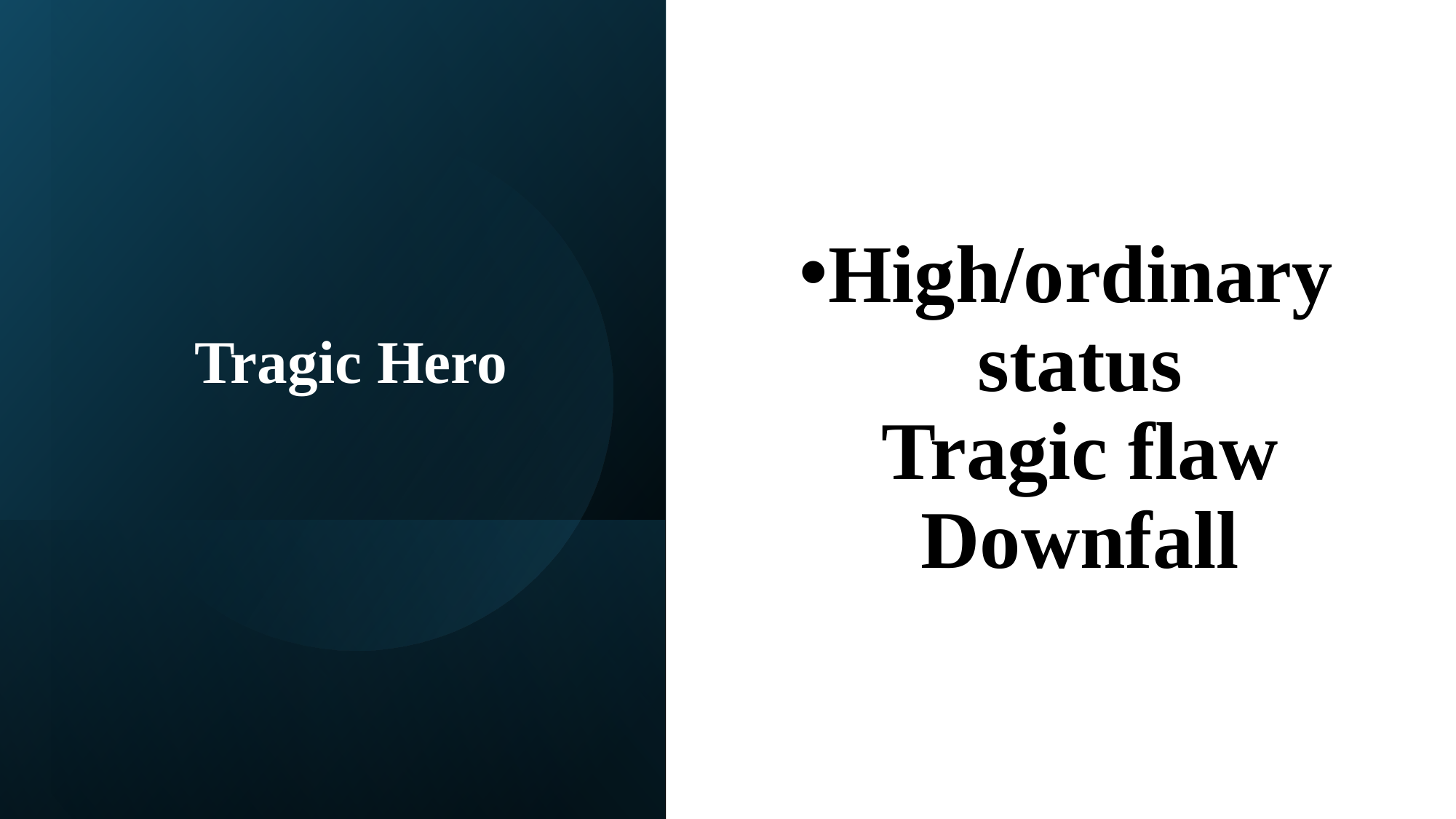

# Tragic Hero

High/ordinary status
Tragic flaw
Downfall